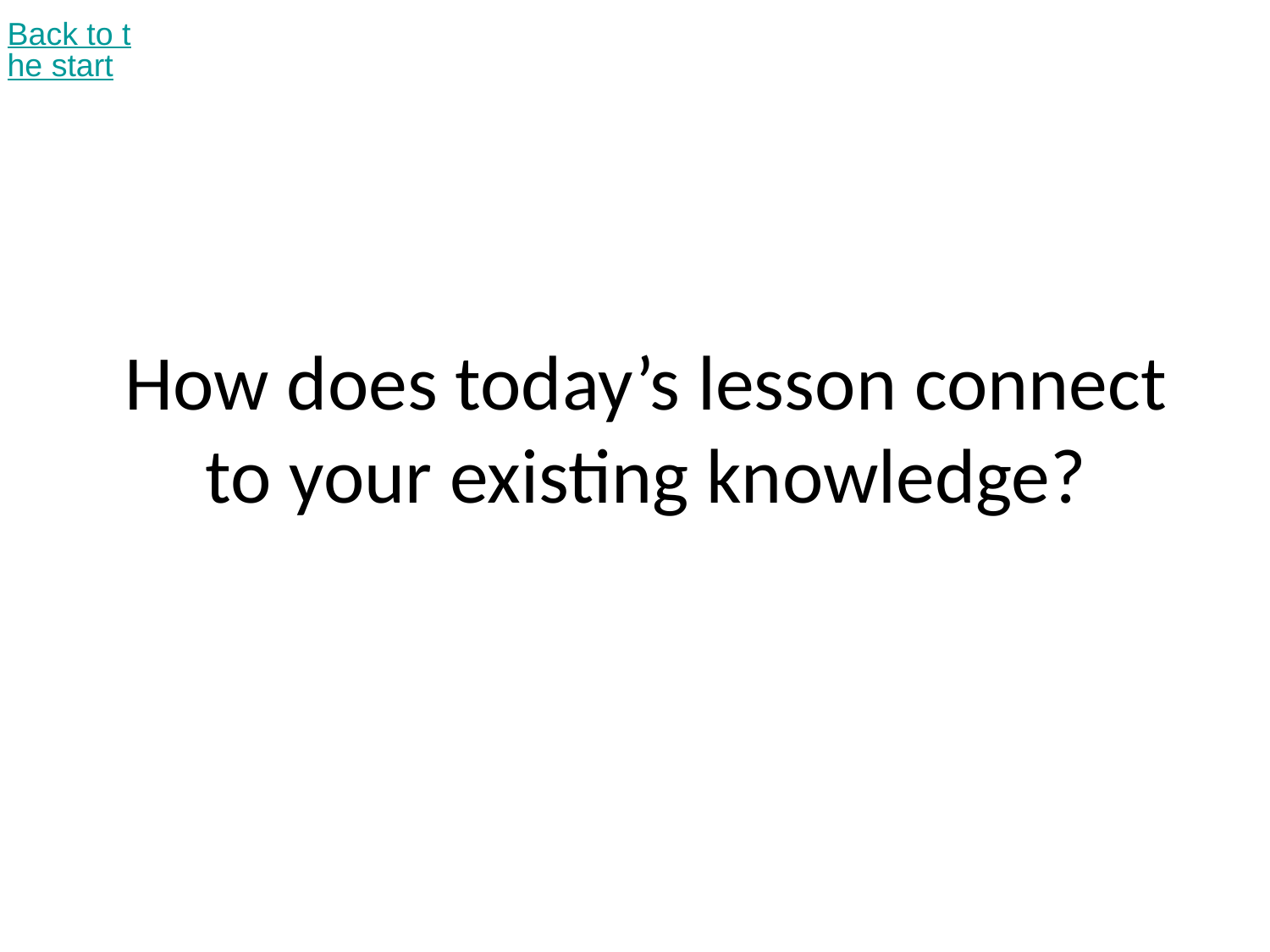

Back to the start
# How does today’s lesson connect to your existing knowledge?